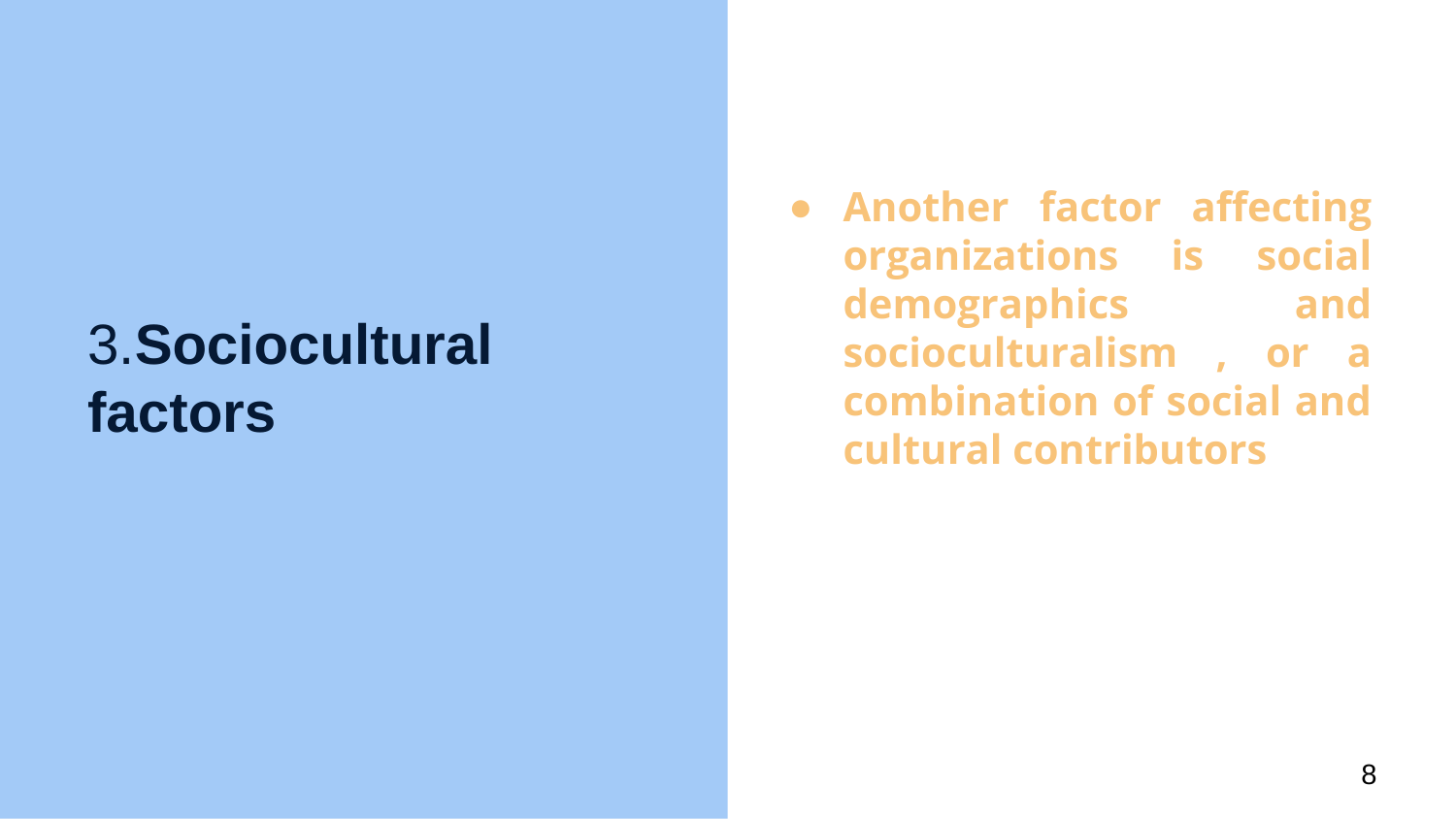

Another factor affecting organizations is social demographics and socioculturalism , or a combination of social and cultural contributors
# 3.Sociocultural factors
8